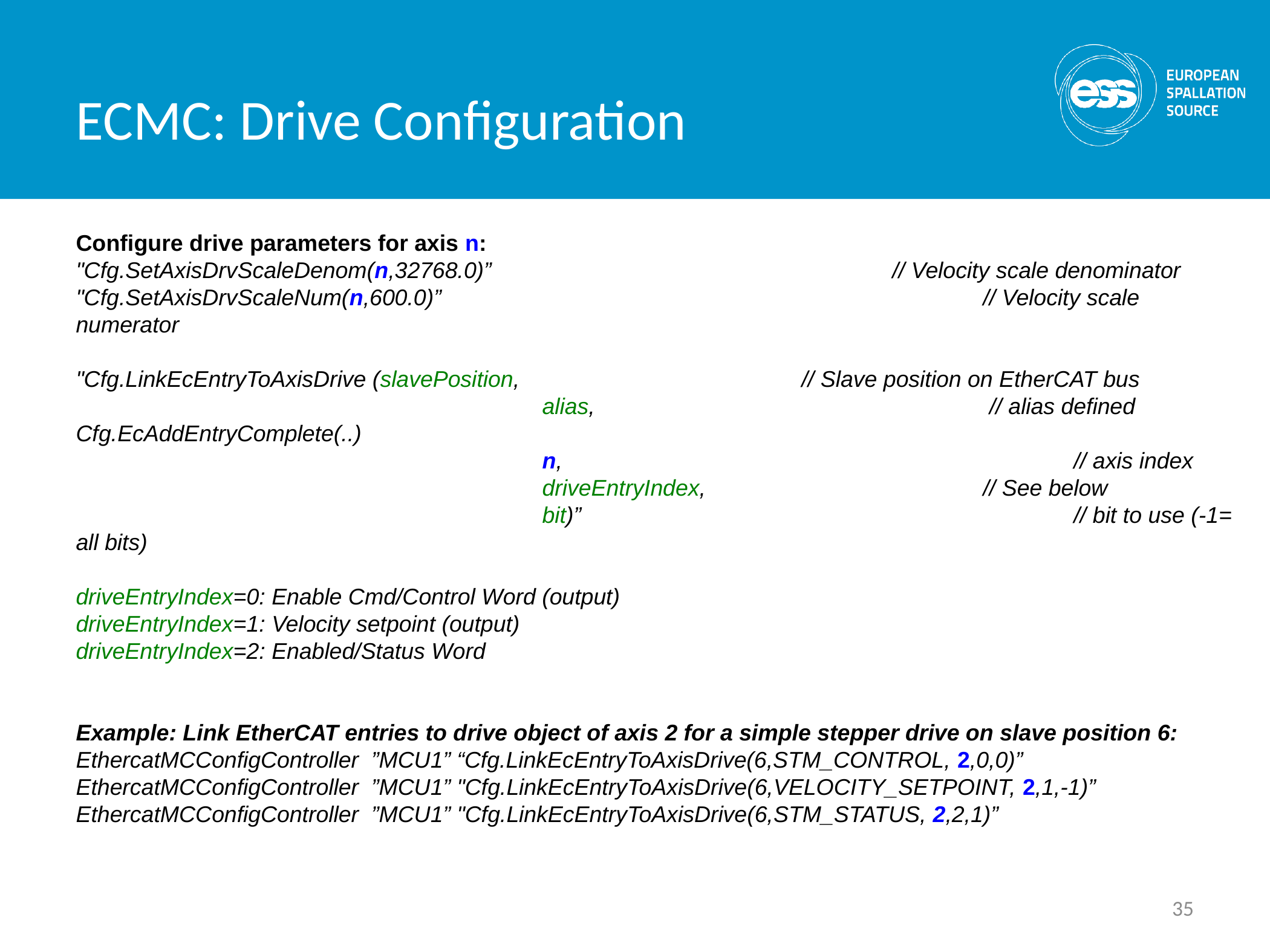

ECMC: Drive Configuration
Configure drive parameters for axis n:
"Cfg.SetAxisDrvScaleDenom(n,32768.0)”					// Velocity scale denominator
"Cfg.SetAxisDrvScaleNum(n,600.0)”						// Velocity scale numerator

"Cfg.LinkEcEntryToAxisDrive (slavePosition,				// Slave position on EtherCAT bus
					  alias, 					 // alias defined Cfg.EcAddEntryComplete(..)
					  n,						// axis index
					  driveEntryIndex,				// See below
					  bit)”						// bit to use (-1= all bits)

driveEntryIndex=0: Enable Cmd/Control Word (output)
driveEntryIndex=1: Velocity setpoint (output)
driveEntryIndex=2: Enabled/Status Word

Example: Link EtherCAT entries to drive object of axis 2 for a simple stepper drive on slave position 6:
EthercatMCConfigController  ”MCU1” “Cfg.LinkEcEntryToAxisDrive(6,STM_CONTROL, 2,0,0)”
EthercatMCConfigController  ”MCU1” "Cfg.LinkEcEntryToAxisDrive(6,VELOCITY_SETPOINT, 2,1,-1)”
EthercatMCConfigController  ”MCU1” "Cfg.LinkEcEntryToAxisDrive(6,STM_STATUS, 2,2,1)”

35